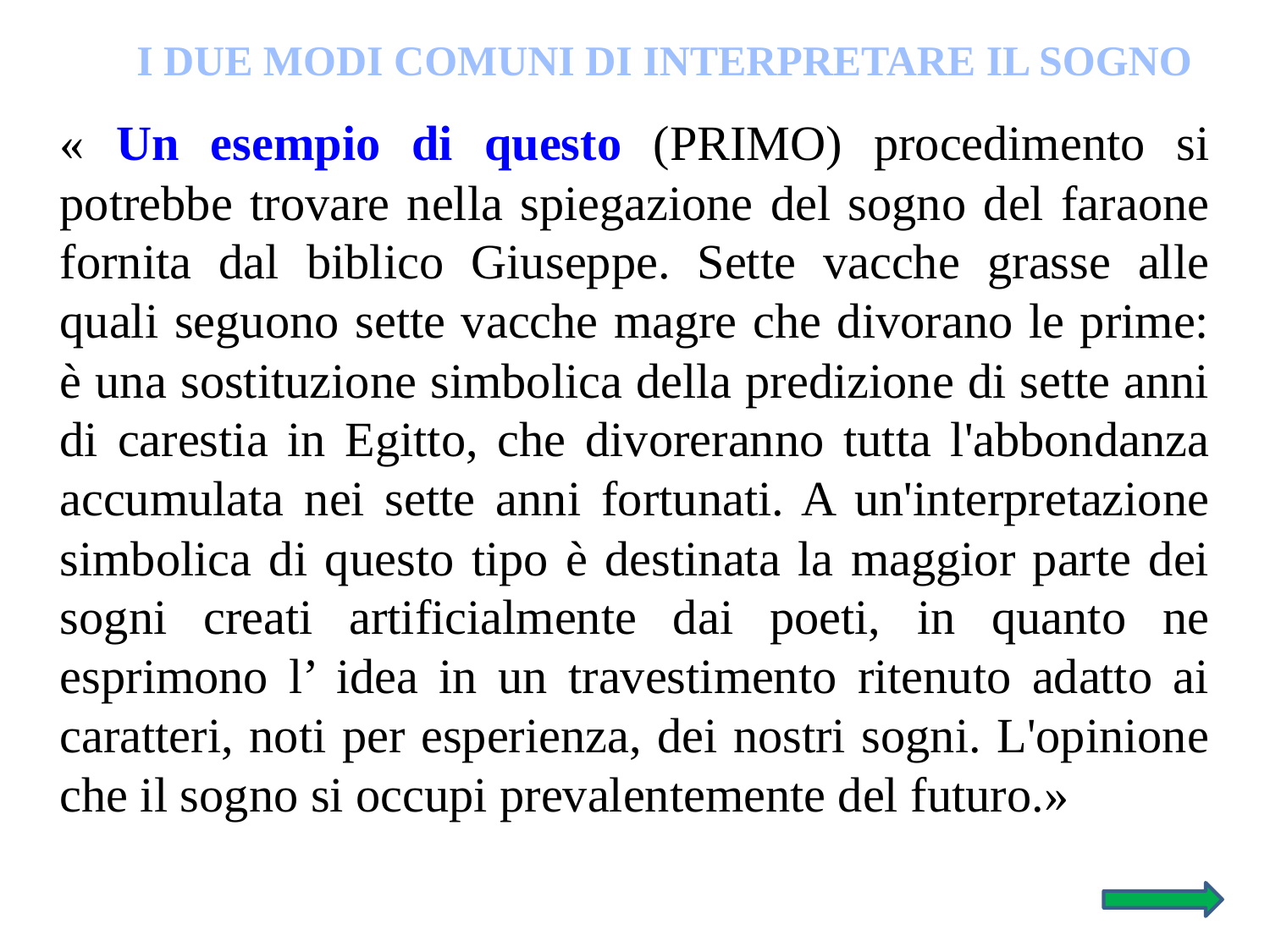

I DUE MODI COMUNI DI INTERPRETARE IL SOGNO
« Un esempio di questo (PRIMO) procedimento si potrebbe trovare nella spiegazione del sogno del faraone fornita dal biblico Giuseppe. Sette vacche grasse alle quali seguono sette vacche magre che divorano le prime: è una sostituzione simbolica della predizione di sette anni di carestia in Egitto, che divoreranno tutta l'abbondanza accumulata nei sette anni fortunati. A un'interpretazione simbolica di questo tipo è destinata la maggior parte dei sogni creati artificialmente dai poeti, in quanto ne esprimono l’ idea in un travestimento ritenuto adatto ai caratteri, noti per esperienza, dei nostri sogni. L'opinione che il sogno si occupi prevalentemente del futuro.»